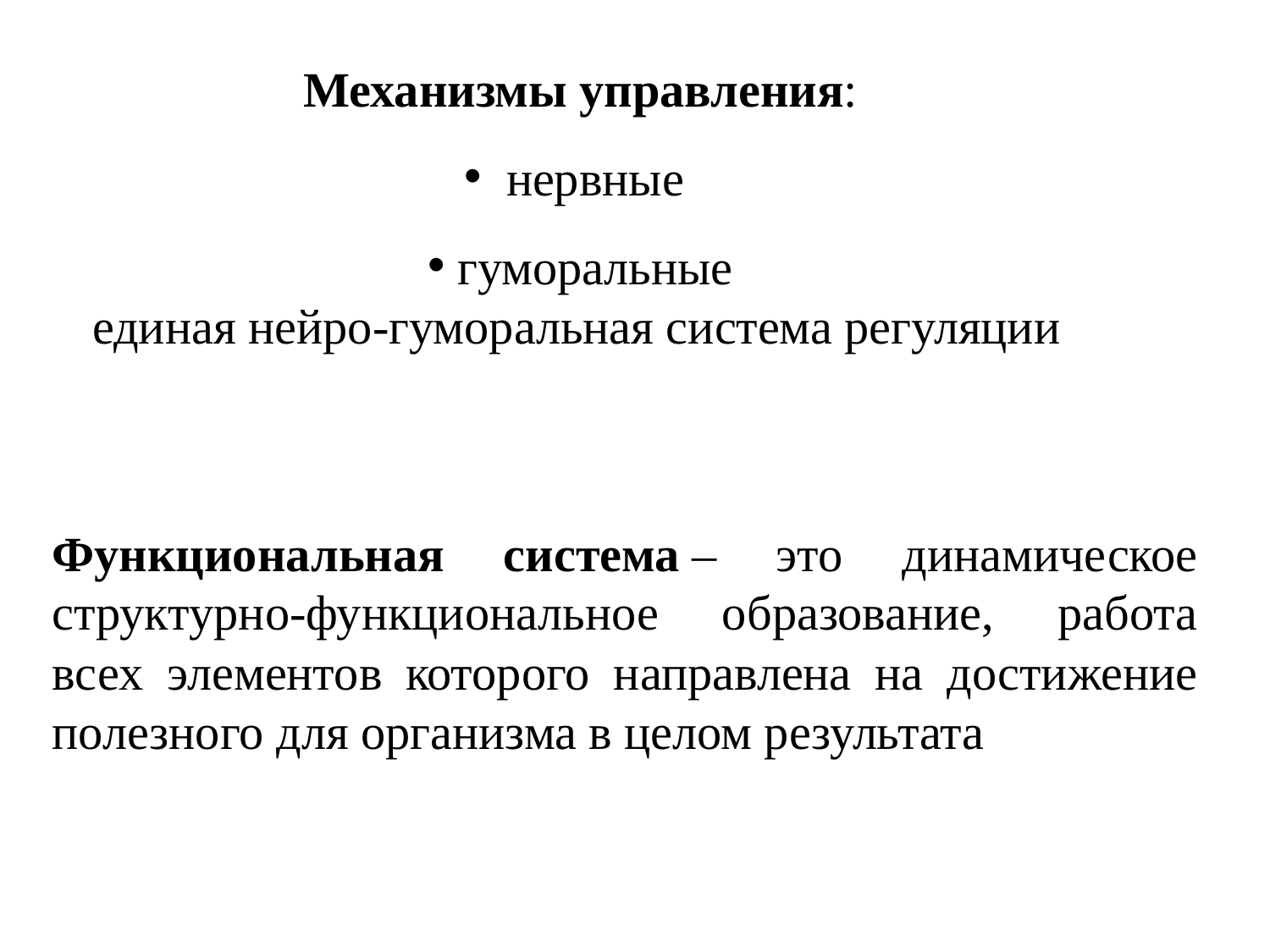

Механизмы управления:
 нервные
 гуморальные
единая нейро-гуморальная система регуляции
Функциональная система – это динамическое структурно-функциональное образование, работа всех элементов которого направлена на достижение полезного для организма в целом результата